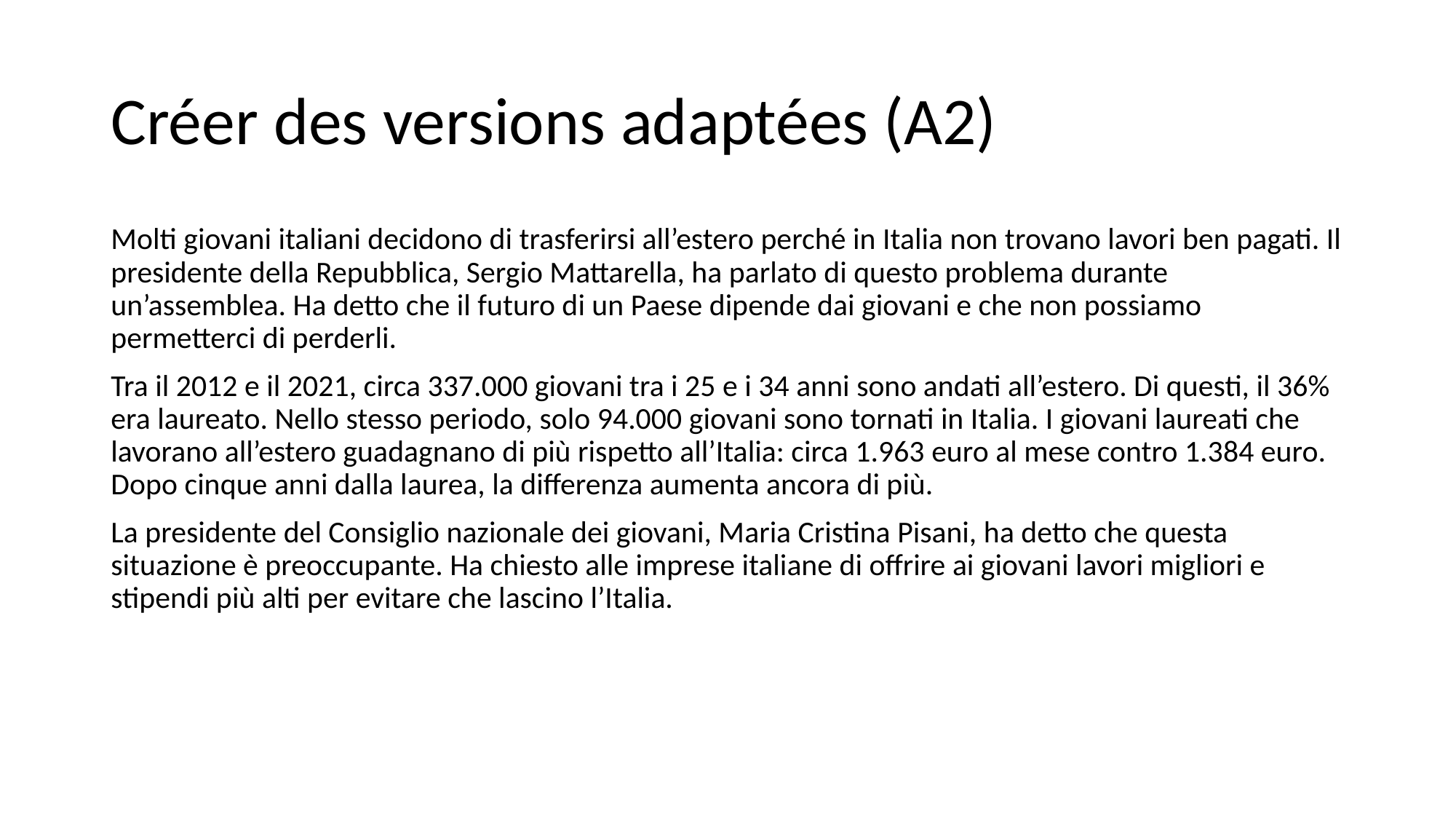

# Créer des versions adaptées (A2)
Molti giovani italiani decidono di trasferirsi all’estero perché in Italia non trovano lavori ben pagati. Il presidente della Repubblica, Sergio Mattarella, ha parlato di questo problema durante un’assemblea. Ha detto che il futuro di un Paese dipende dai giovani e che non possiamo permetterci di perderli.
Tra il 2012 e il 2021, circa 337.000 giovani tra i 25 e i 34 anni sono andati all’estero. Di questi, il 36% era laureato. Nello stesso periodo, solo 94.000 giovani sono tornati in Italia. I giovani laureati che lavorano all’estero guadagnano di più rispetto all’Italia: circa 1.963 euro al mese contro 1.384 euro. Dopo cinque anni dalla laurea, la differenza aumenta ancora di più.
La presidente del Consiglio nazionale dei giovani, Maria Cristina Pisani, ha detto che questa situazione è preoccupante. Ha chiesto alle imprese italiane di offrire ai giovani lavori migliori e stipendi più alti per evitare che lascino l’Italia.